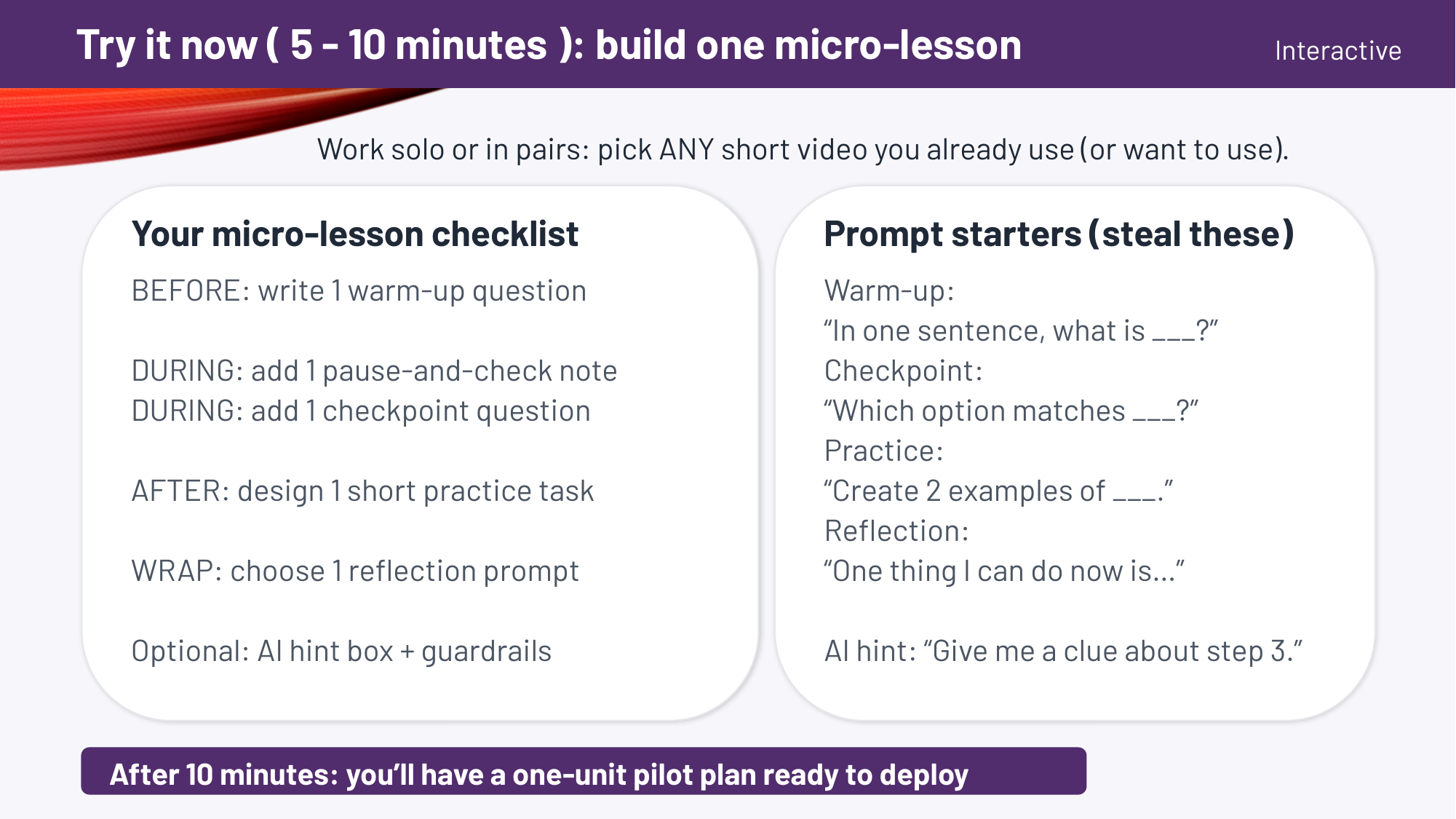

Try it now ( 5 - 10 minutes ): build one micro-lesson
Interactive
Work solo or in pairs: pick ANY short video you already use (or want to use).

Your micro-lesson checklist
Prompt starters (steal these)
BEFORE: write 1 warm-up question

DURING: add 1 pause-and-check note
DURING: add 1 checkpoint question

AFTER: design 1 short practice task

WRAP: choose 1 reflection prompt

Optional: AI hint box + guardrails
Warm-up:
“In one sentence, what is ___?”
Checkpoint:
“Which option matches ___?”
Practice:
“Create 2 examples of ___.”
Reflection:
“One thing I can do now is…”

AI hint: “Give me a clue about step 3.”

After 10 minutes: you’ll have a one-unit pilot plan ready to deploy